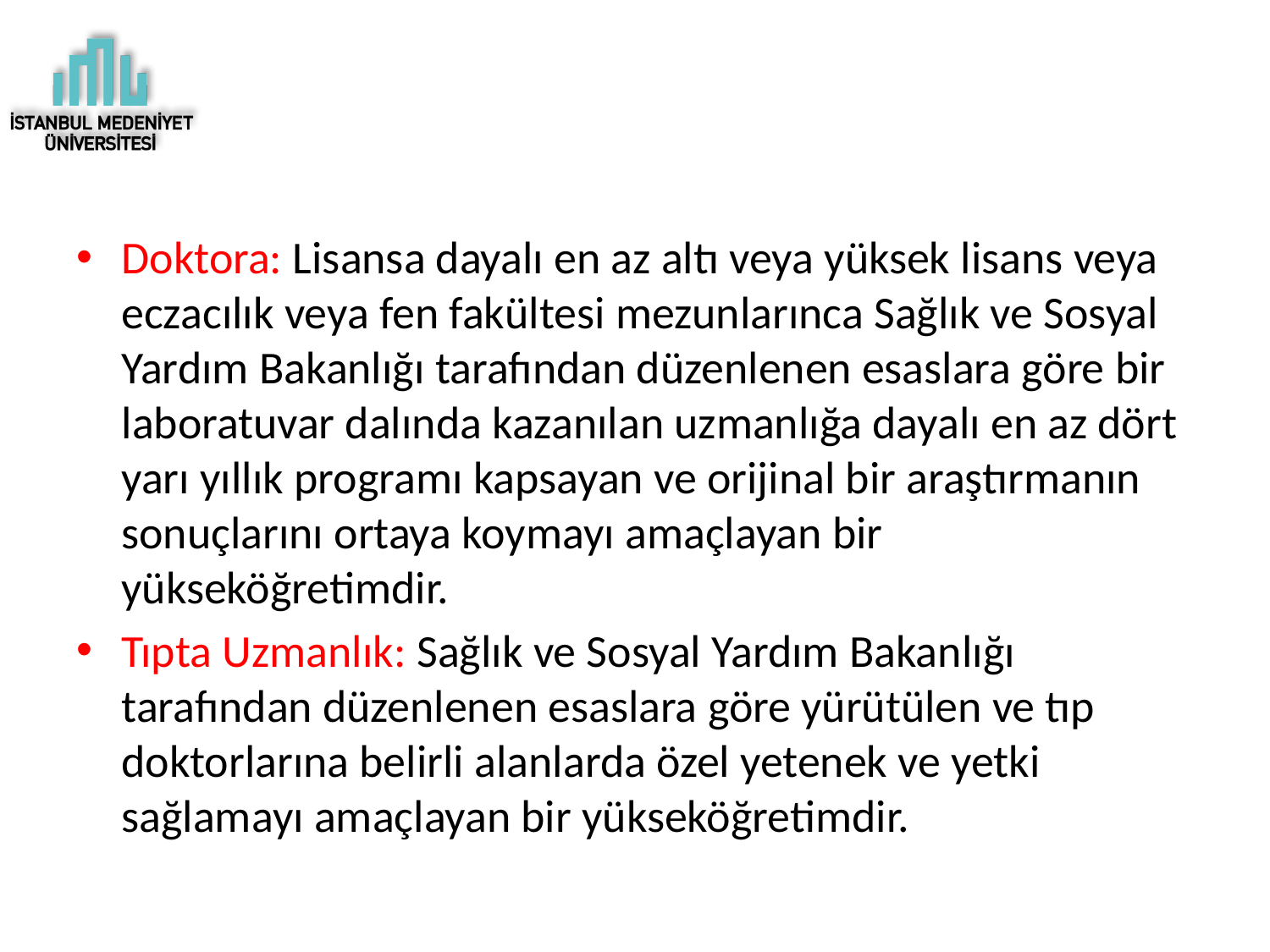

#
Doktora: Lisansa dayalı en az altı veya yüksek lisans veya eczacılık veya fen fakültesi mezunlarınca Sağlık ve Sosyal Yardım Bakanlığı tarafından düzenlenen esaslara göre bir laboratuvar dalında kazanılan uzmanlığa dayalı en az dört yarı yıllık programı kapsayan ve orijinal bir araştırmanın sonuçlarını ortaya koymayı amaçlayan bir yükseköğretimdir.
Tıpta Uzmanlık: Sağlık ve Sosyal Yardım Bakanlığı tarafından düzenlenen esaslara göre yürütülen ve tıp doktorlarına belirli alanlarda özel yetenek ve yetki sağlamayı amaçlayan bir yükseköğretimdir.